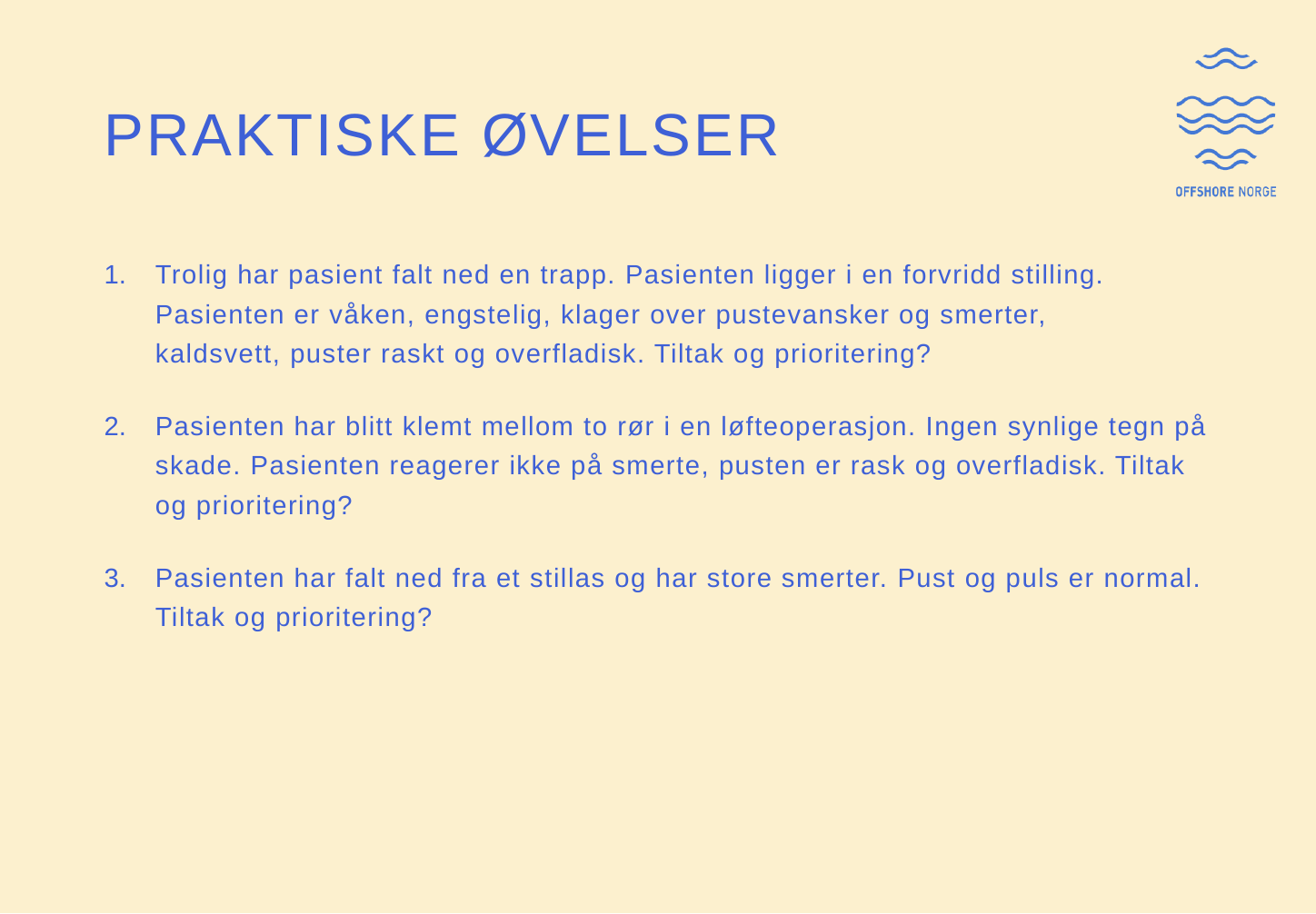

# Praktiske øvelser
Trolig har pasient falt ned en trapp. Pasienten ligger i en forvridd stilling. Pasienten er våken, engstelig, klager over pustevansker og smerter, kaldsvett, puster raskt og overfladisk. Tiltak og prioritering?
Pasienten har blitt klemt mellom to rør i en løfteoperasjon. Ingen synlige tegn på skade. Pasienten reagerer ikke på smerte, pusten er rask og overfladisk. Tiltak og prioritering?
Pasienten har falt ned fra et stillas og har store smerter. Pust og puls er normal. Tiltak og prioritering?